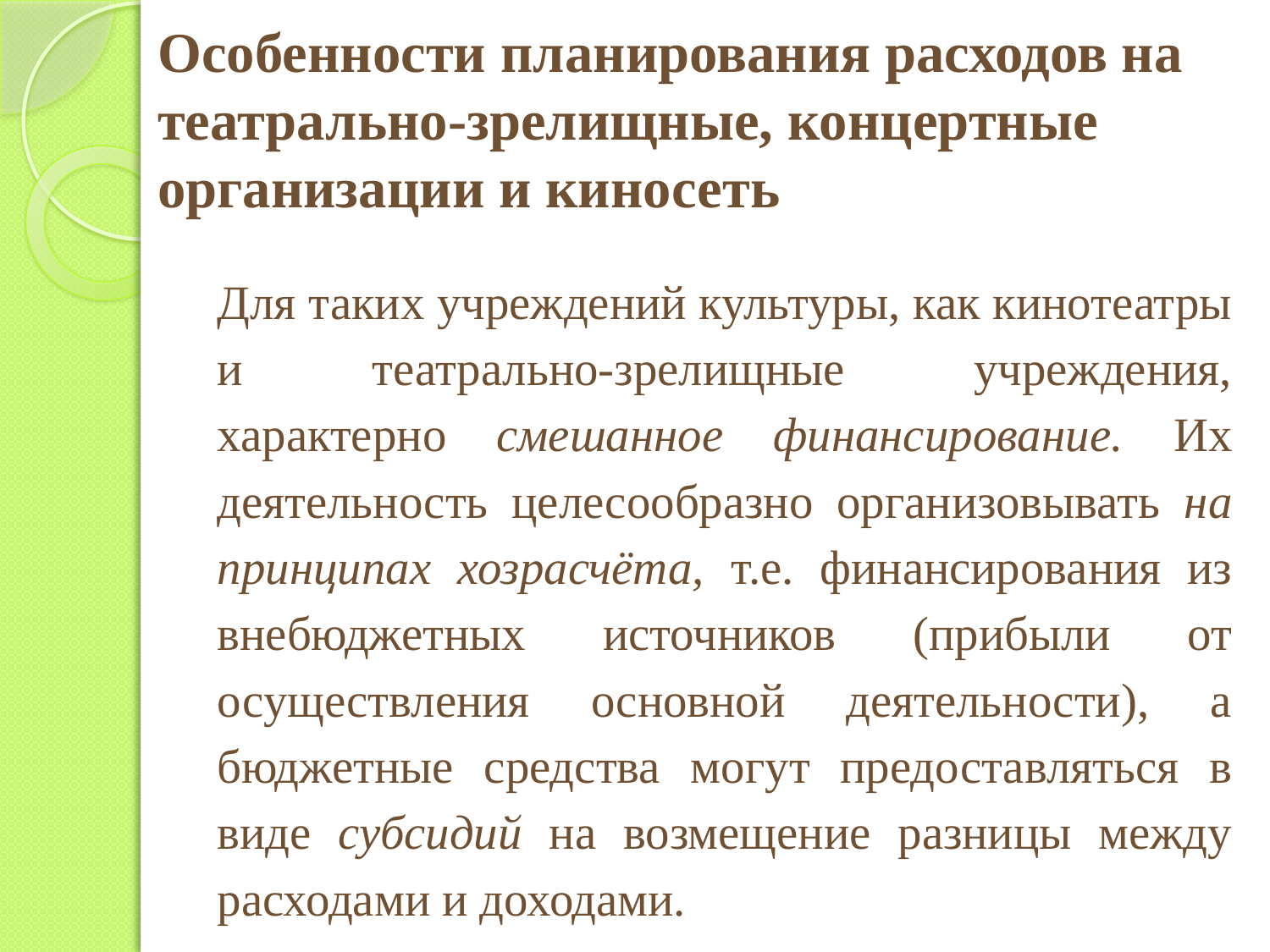

# Особенности планирования расходов на театрально-зрелищные, концертные организации и киносеть
Для таких учреждений культуры, как кинотеатры и театрально-зрелищные учреждения, характерно смешанное финансирование. Их деятельность целесообразно организовывать на принципах хозрасчёта, т.е. финансирования из внебюджетных источников (прибыли от осуществления основной деятельности), а бюджетные средства могут предоставляться в виде субсидий на возмещение разницы между расходами и доходами.